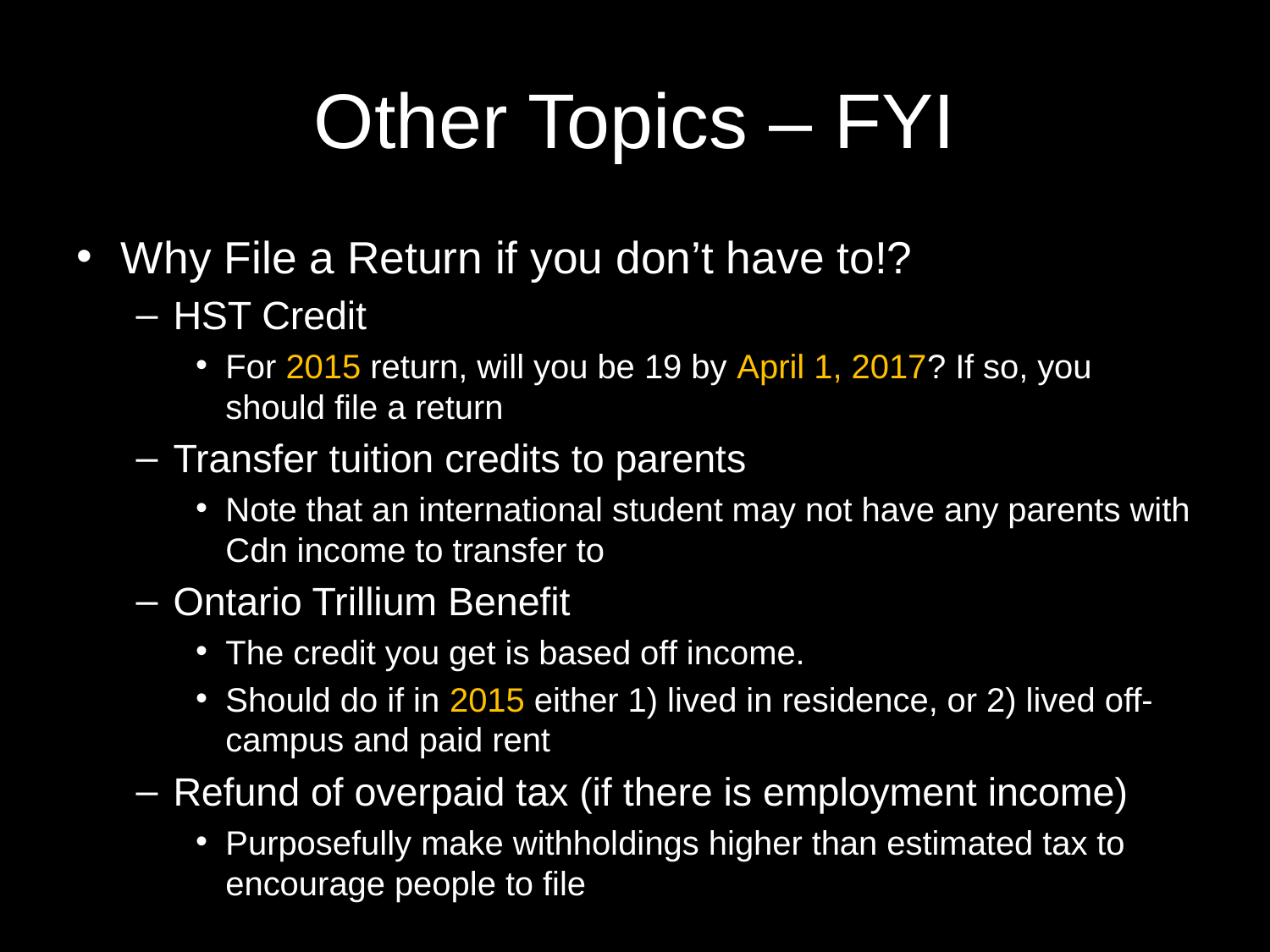

# Other Topics – FYI
Why File a Return if you don’t have to!?
HST Credit
For 2015 return, will you be 19 by April 1, 2017? If so, you should file a return
Transfer tuition credits to parents
Note that an international student may not have any parents with Cdn income to transfer to
Ontario Trillium Benefit
The credit you get is based off income.
Should do if in 2015 either 1) lived in residence, or 2) lived off-campus and paid rent
Refund of overpaid tax (if there is employment income)
Purposefully make withholdings higher than estimated tax to encourage people to file